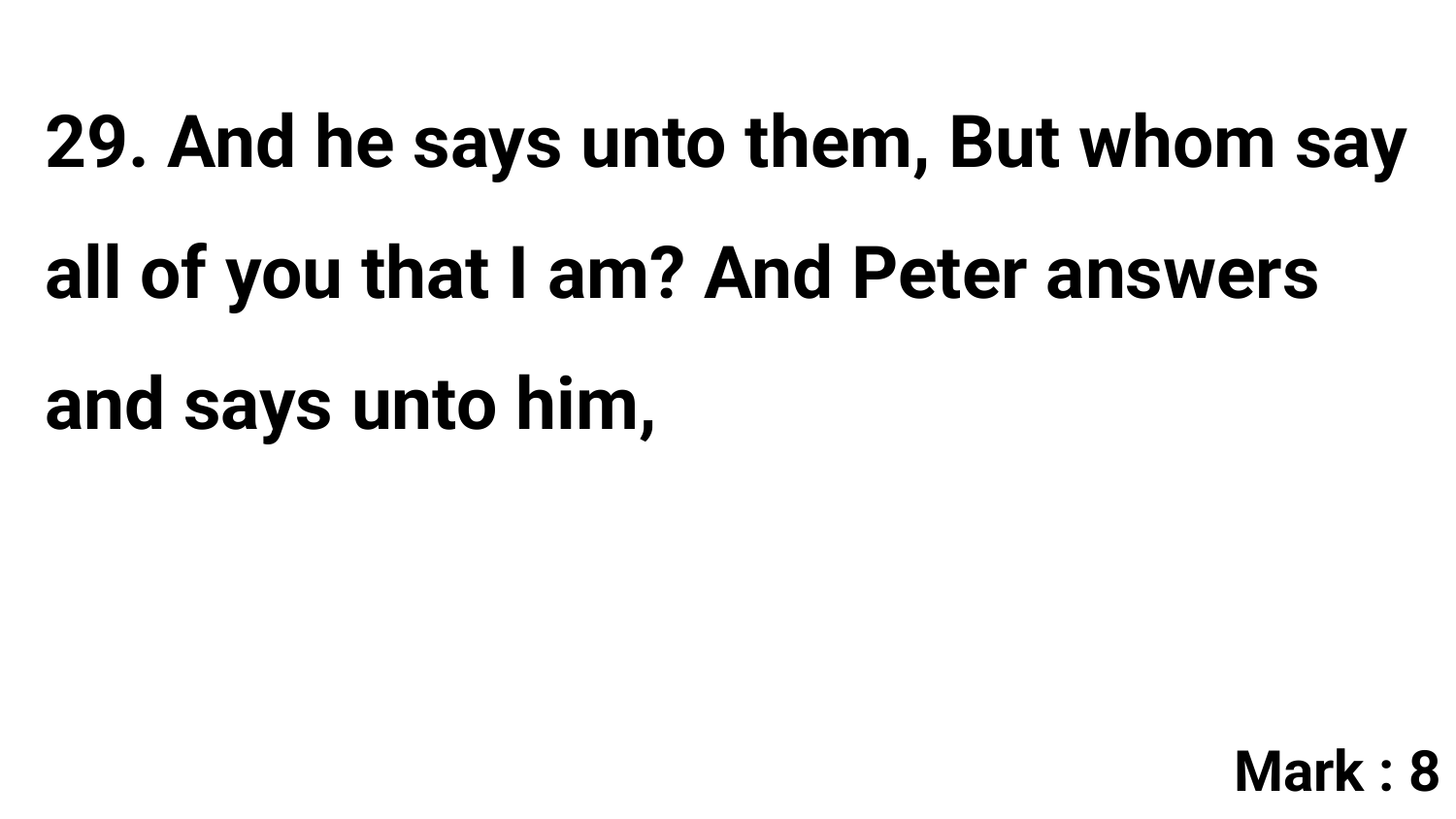

29. And he says unto them, But whom say all of you that I am? And Peter answers and says unto him,
Mark : 8